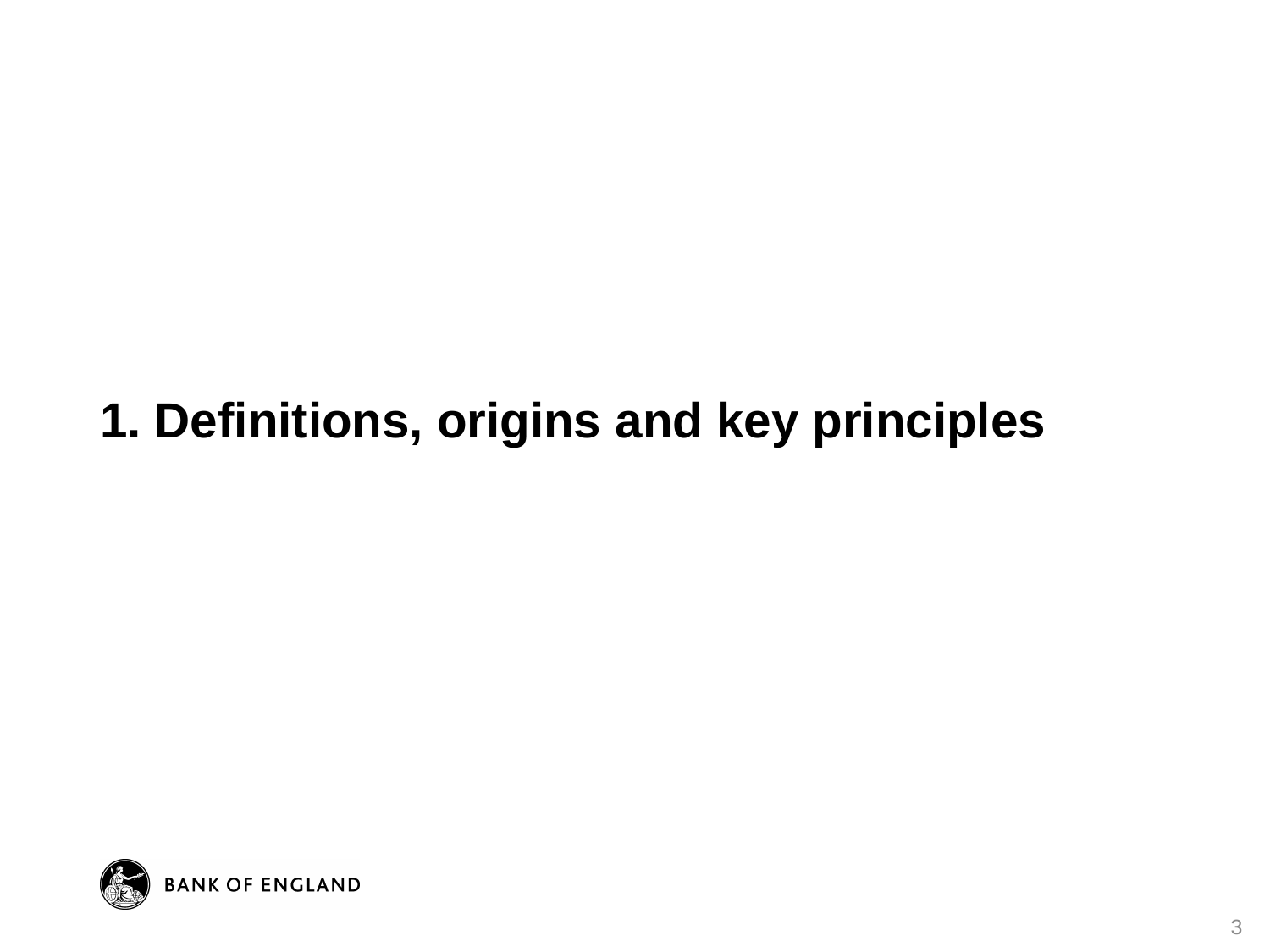

1. Definitions, origins and key principles

3